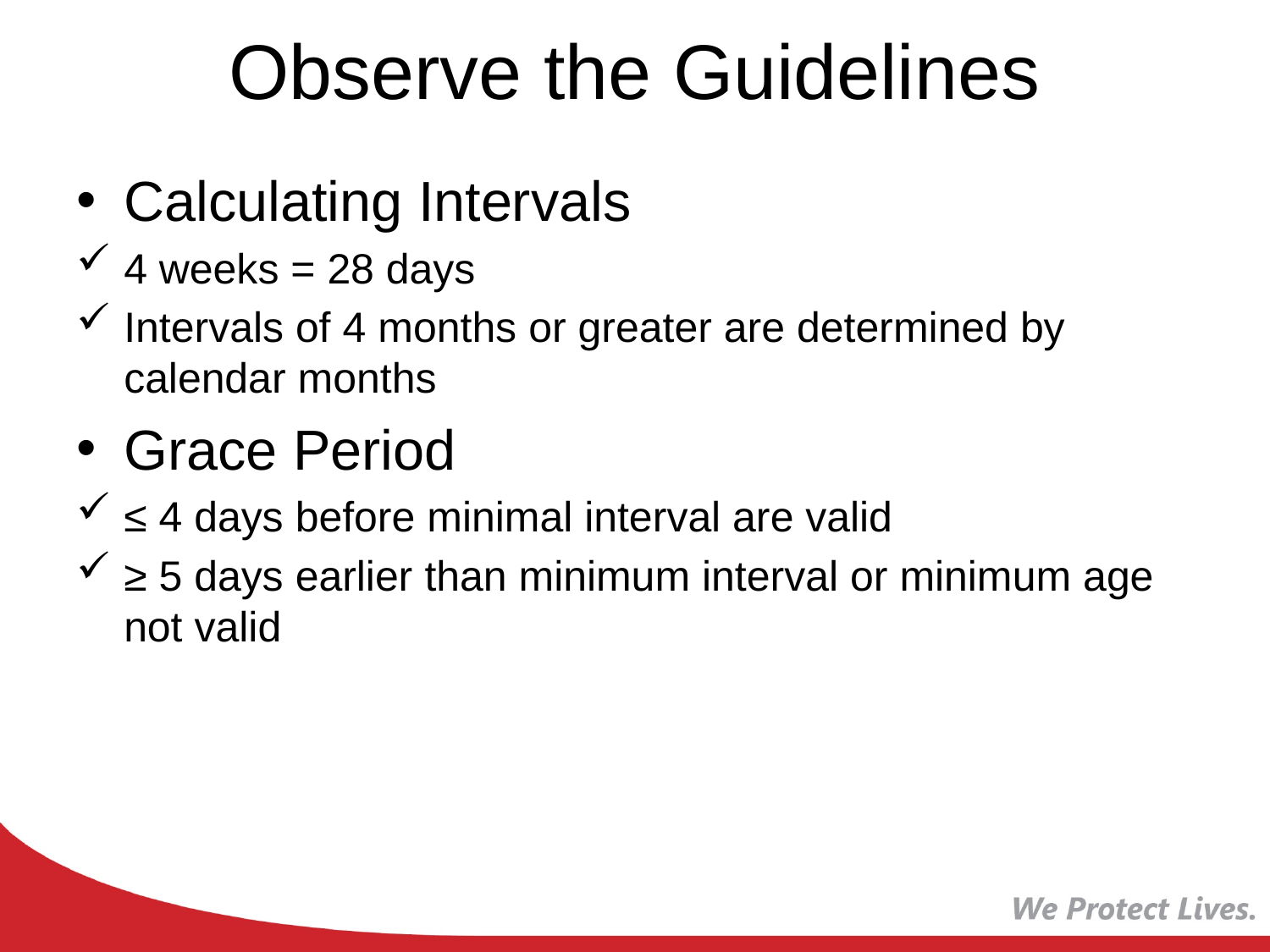

# Observe the Guidelines
Calculating Intervals
4 weeks = 28 days
Intervals of 4 months or greater are determined by calendar months
Grace Period
≤ 4 days before minimal interval are valid
≥ 5 days earlier than minimum interval or minimum age not valid